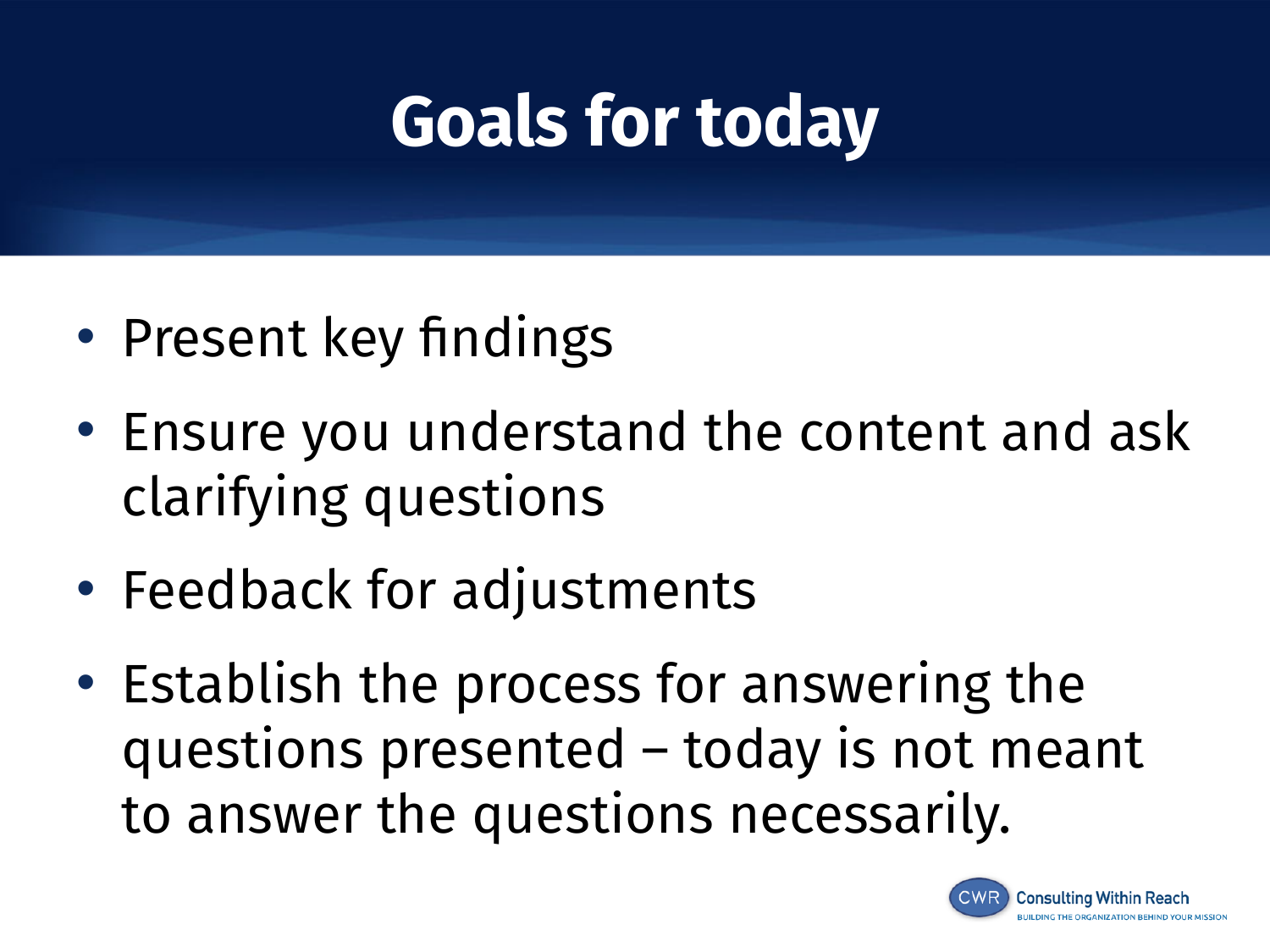

# Goals for today
Present key findings
Ensure you understand the content and ask clarifying questions
Feedback for adjustments
Establish the process for answering the questions presented – today is not meant to answer the questions necessarily.